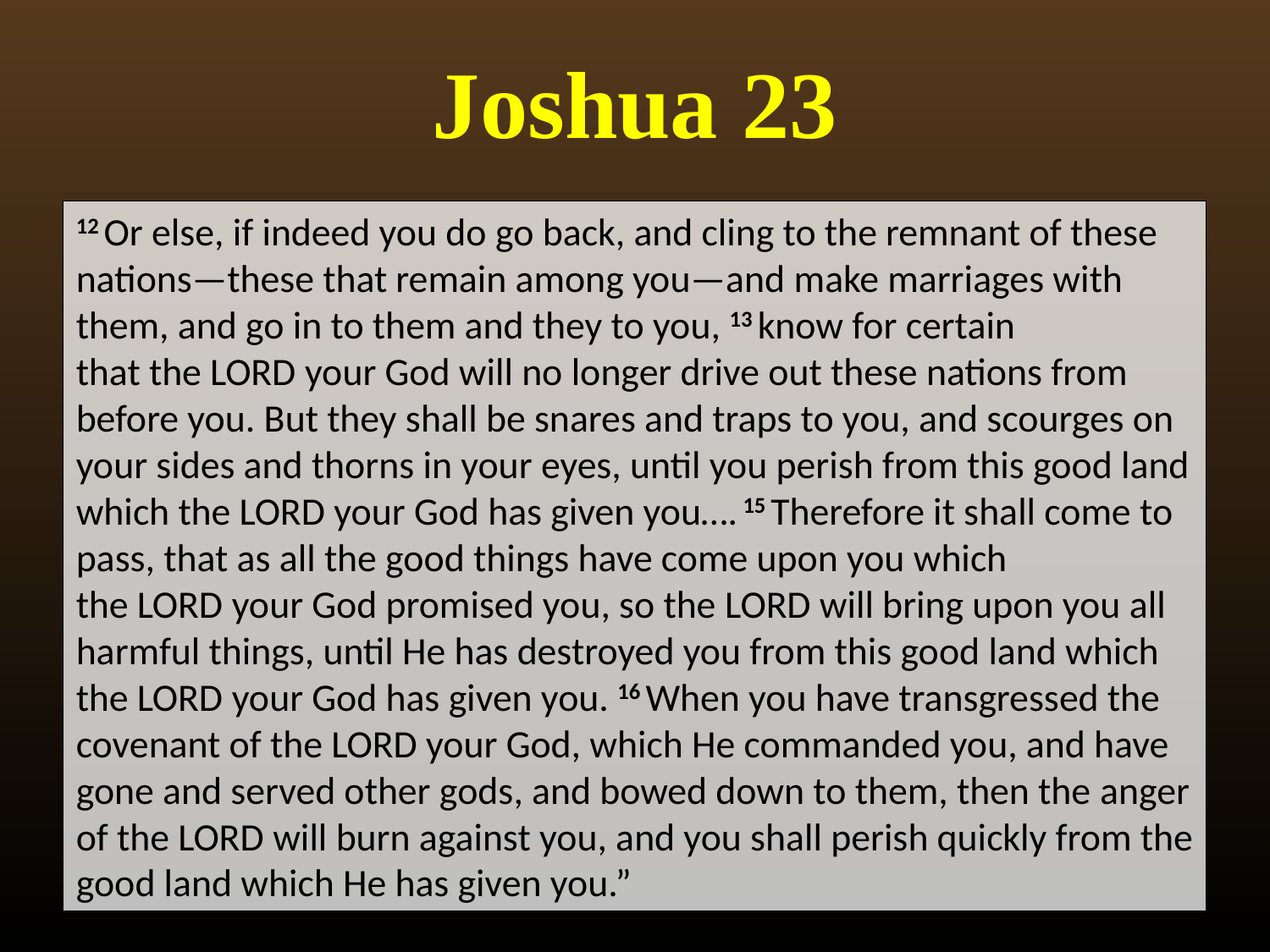

# Joshua 23
12 Or else, if indeed you do go back, and cling to the remnant of these nations—these that remain among you—and make marriages with them, and go in to them and they to you, 13 know for certain that the Lord your God will no longer drive out these nations from before you. But they shall be snares and traps to you, and scourges on your sides and thorns in your eyes, until you perish from this good land which the Lord your God has given you…. 15 Therefore it shall come to pass, that as all the good things have come upon you which the Lord your God promised you, so the Lord will bring upon you all harmful things, until He has destroyed you from this good land which the Lord your God has given you. 16 When you have transgressed the covenant of the Lord your God, which He commanded you, and have gone and served other gods, and bowed down to them, then the anger of the Lord will burn against you, and you shall perish quickly from the good land which He has given you.”